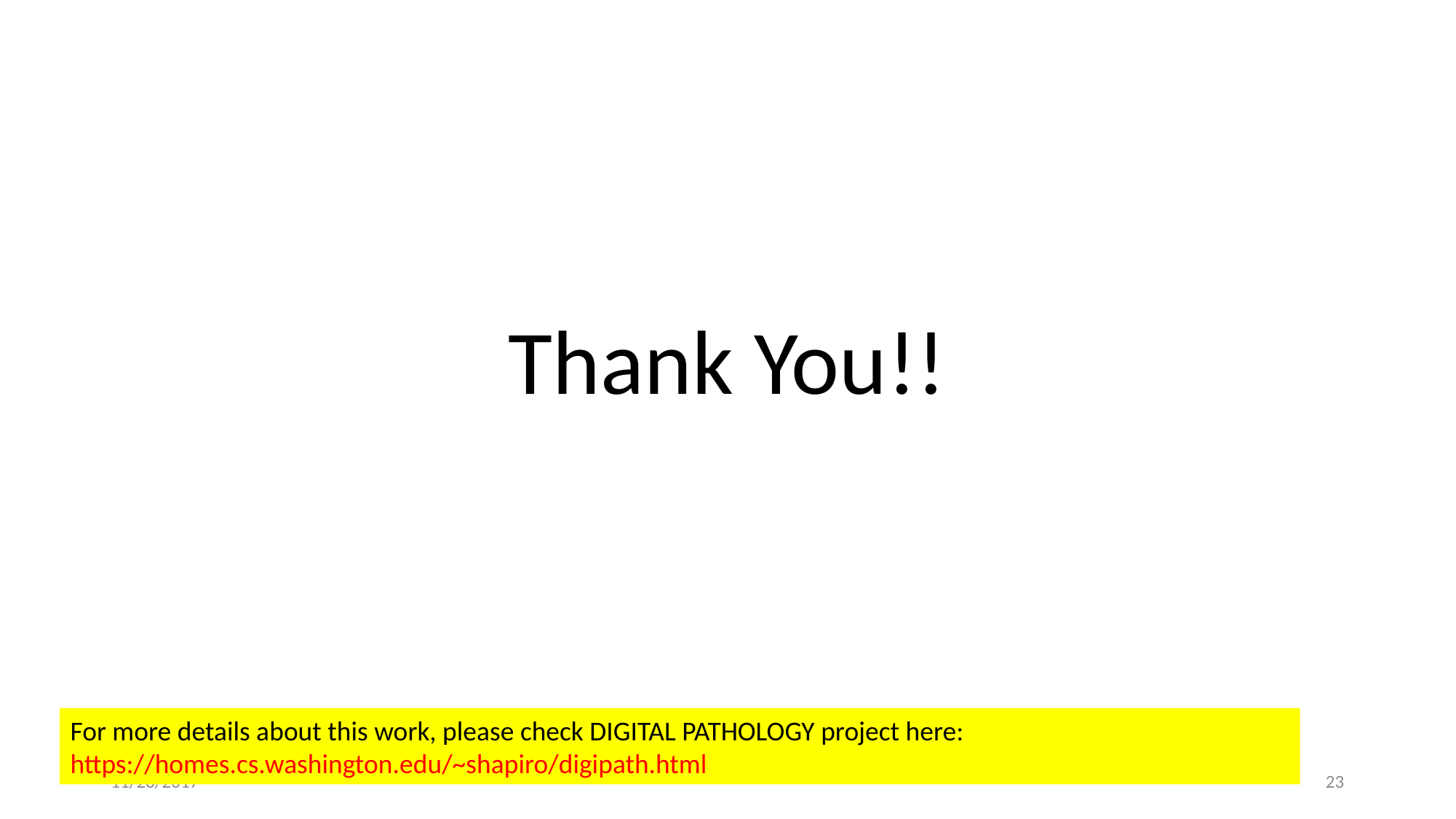

# Thank You!!

For more details about this work, please check DIGITAL PATHOLOGY project here: https://homes.cs.washington.edu/~shapiro/digipath.html
11/26/2017
23